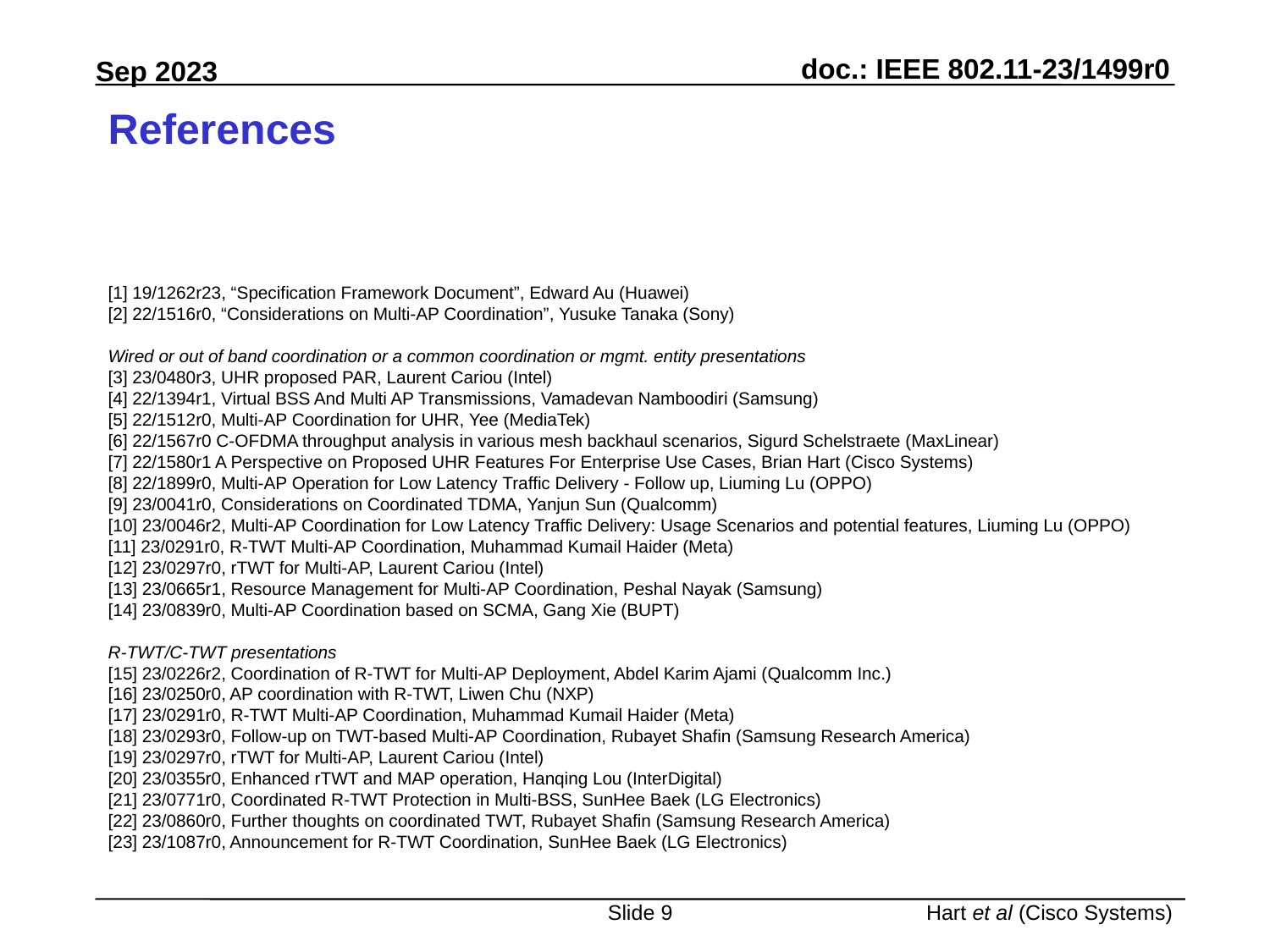

# References
[1] 19/1262r23, “Specification Framework Document”, Edward Au (Huawei)
[2] 22/1516r0, “Considerations on Multi-AP Coordination”, Yusuke Tanaka (Sony)

Wired or out of band coordination or a common coordination or mgmt. entity presentations
[3] 23/0480r3, UHR proposed PAR, Laurent Cariou (Intel)
[4] 22/1394r1, Virtual BSS And Multi AP Transmissions, Vamadevan Namboodiri (Samsung)
[5] 22/1512r0, Multi-AP Coordination for UHR, Yee (MediaTek)
[6] 22/1567r0 C-OFDMA throughput analysis in various mesh backhaul scenarios, Sigurd Schelstraete (MaxLinear)
[7] 22/1580r1 A Perspective on Proposed UHR Features For Enterprise Use Cases, Brian Hart (Cisco Systems)
[8] 22/1899r0, Multi-AP Operation for Low Latency Traffic Delivery - Follow up, Liuming Lu (OPPO)
[9] 23/0041r0, Considerations on Coordinated TDMA, Yanjun Sun (Qualcomm)
[10] 23/0046r2, Multi-AP Coordination for Low Latency Traffic Delivery: Usage Scenarios and potential features, Liuming Lu (OPPO)
[11] 23/0291r0, R-TWT Multi-AP Coordination, Muhammad Kumail Haider (Meta)
[12] 23/0297r0, rTWT for Multi-AP, Laurent Cariou (Intel)
[13] 23/0665r1, Resource Management for Multi-AP Coordination, Peshal Nayak (Samsung)
[14] 23/0839r0, Multi-AP Coordination based on SCMA, Gang Xie (BUPT)

R-TWT/C-TWT presentations
[15] 23/0226r2, Coordination of R-TWT for Multi-AP Deployment, Abdel Karim Ajami (Qualcomm Inc.)
[16] 23/0250r0, AP coordination with R-TWT, Liwen Chu (NXP)
[17] 23/0291r0, R-TWT Multi-AP Coordination, Muhammad Kumail Haider (Meta)
[18] 23/0293r0, Follow-up on TWT-based Multi-AP Coordination, Rubayet Shafin (Samsung Research America)
[19] 23/0297r0, rTWT for Multi-AP, Laurent Cariou (Intel)
[20] 23/0355r0, Enhanced rTWT and MAP operation, Hanqing Lou (InterDigital)
[21] 23/0771r0, Coordinated R-TWT Protection in Multi-BSS, SunHee Baek (LG Electronics)
[22] 23/0860r0, Further thoughts on coordinated TWT, Rubayet Shafin (Samsung Research America)
[23] 23/1087r0, Announcement for R-TWT Coordination, SunHee Baek (LG Electronics)
Slide 9
Hart et al (Cisco Systems)